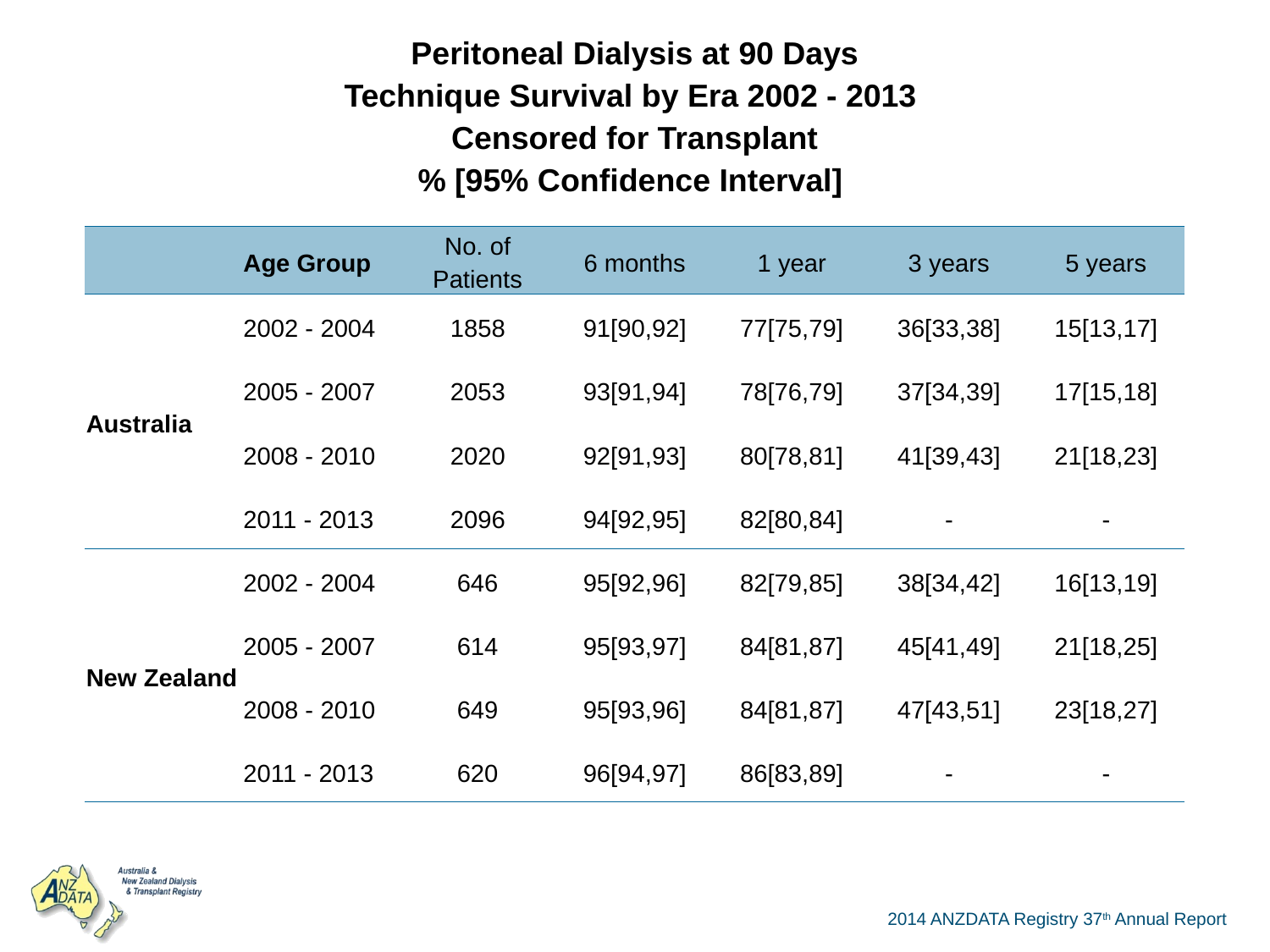

| Peritoneal Dialysis at 90 Days Technique Survival by Era 2002 - 2013 Censored for Transplant % [95% Confidence Interval] |  |  |  |  |  |  |
| --- | --- | --- | --- | --- | --- | --- |
|  | Age Group | No. of Patients | 6 months | 1 year | 3 years | 5 years |
| Australia | 2002 - 2004 | 1858 | 91[90,92] | 77[75,79] | 36[33,38] | 15[13,17] |
|  | 2005 - 2007 | 2053 | 93[91,94] | 78[76,79] | 37[34,39] | 17[15,18] |
|  | 2008 - 2010 | 2020 | 92[91,93] | 80[78,81] | 41[39,43] | 21[18,23] |
|  | 2011 - 2013 | 2096 | 94[92,95] | 82[80,84] | - | - |
| New Zealand | 2002 - 2004 | 646 | 95[92,96] | 82[79,85] | 38[34,42] | 16[13,19] |
|  | 2005 - 2007 | 614 | 95[93,97] | 84[81,87] | 45[41,49] | 21[18,25] |
|  | 2008 - 2010 | 649 | 95[93,96] | 84[81,87] | 47[43,51] | 23[18,27] |
|  | 2011 - 2013 | 620 | 96[94,97] | 86[83,89] | - | - |